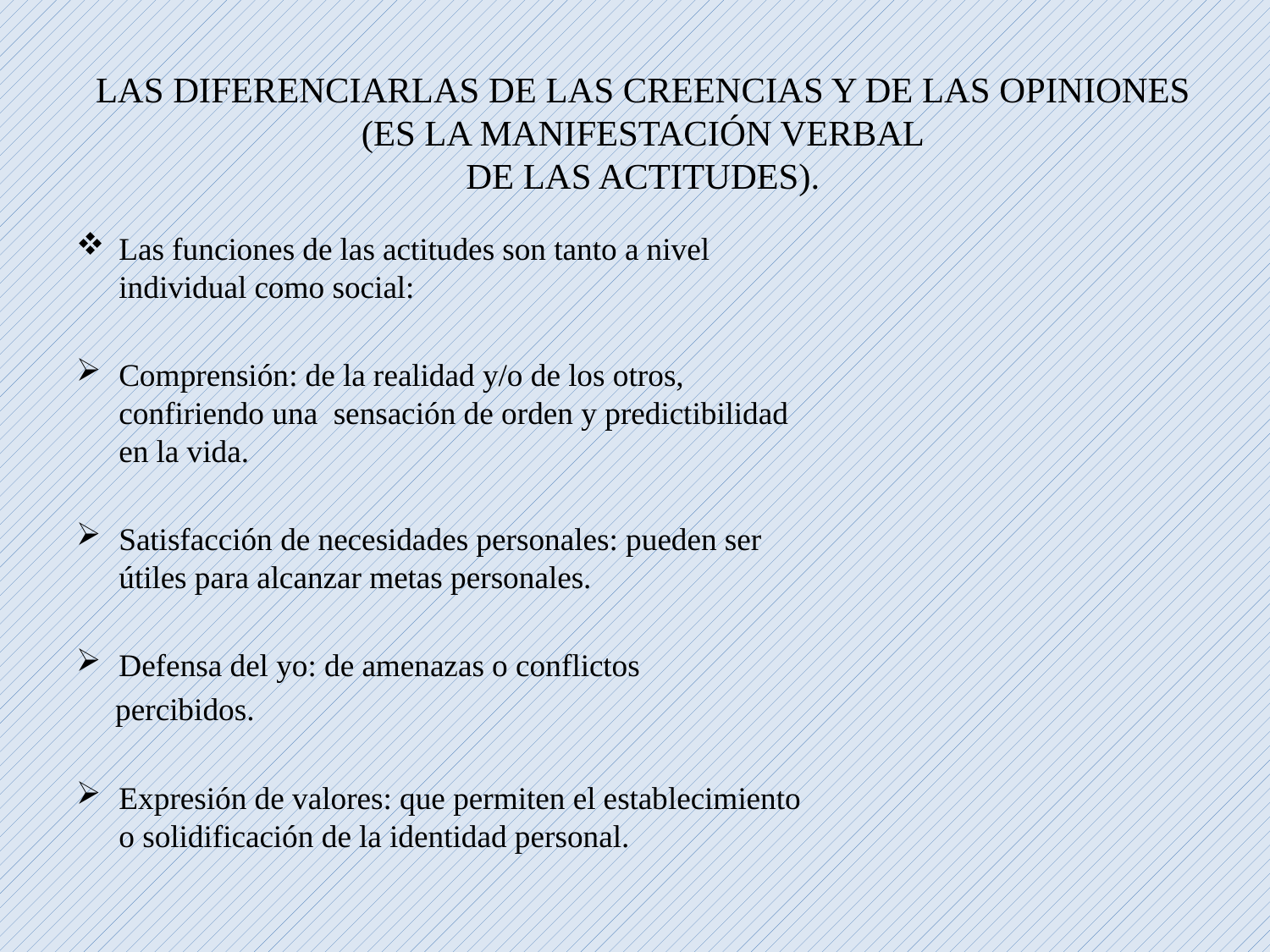

# LAS DIFERENCIARLAS DE LAS CREENCIAS Y DE LAS OPINIONES (ES LA MANIFESTACIÓN VERBAL DE LAS ACTITUDES).
Las funciones de las actitudes son tanto a nivel individual como social:

Comprensión: de la realidad y/o de los otros, confiriendo una  sensación de orden y predictibilidad en la vida.

Satisfacción de necesidades personales: pueden ser útiles para alcanzar metas personales.

Defensa del yo: de amenazas o conflictos
     percibidos.

Expresión de valores: que permiten el establecimiento o solidificación de la identidad personal.